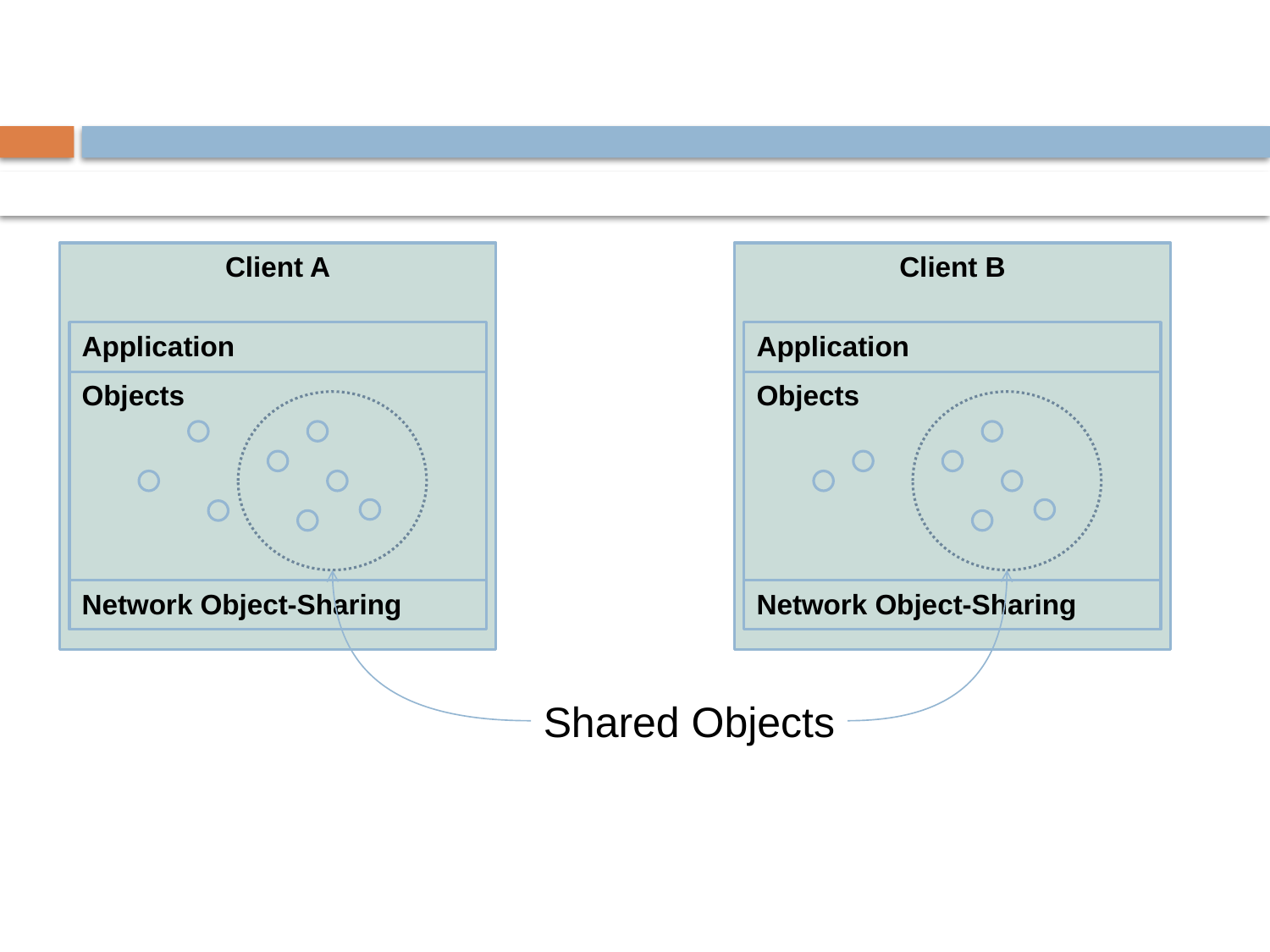

#
Client A
Client B
Application
Application
Objects
Objects

Network Object-Sharing
Network Object-Sharing
Shared Objects